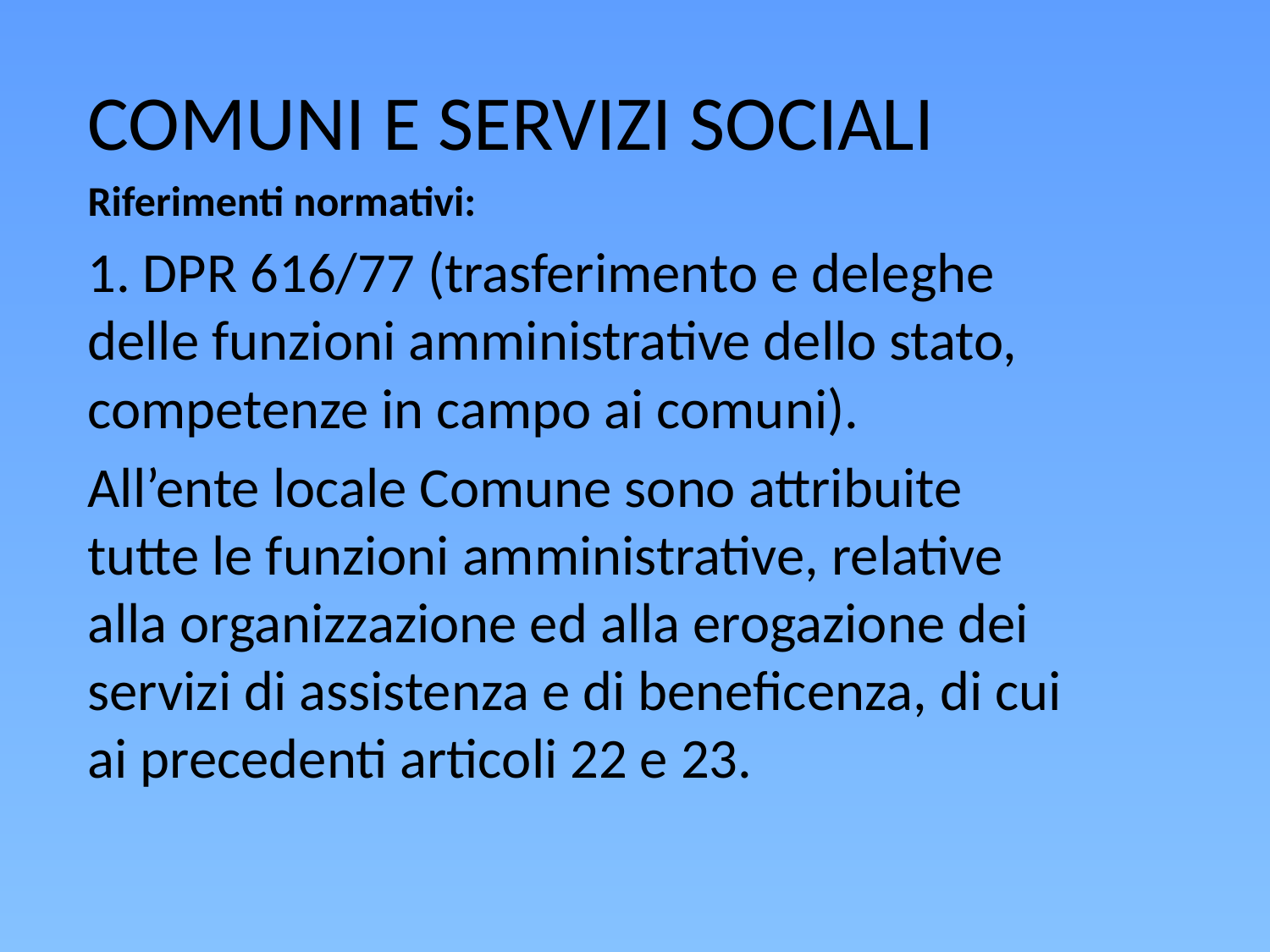

COMUNI E SERVIZI SOCIALI
Riferimenti normativi:
1. DPR 616/77 (trasferimento e deleghe delle funzioni amministrative dello stato, competenze in campo ai comuni).
All’ente locale Comune sono attribuite tutte le funzioni amministrative, relative alla organizzazione ed alla erogazione dei servizi di assistenza e di beneficenza, di cui ai precedenti articoli 22 e 23.